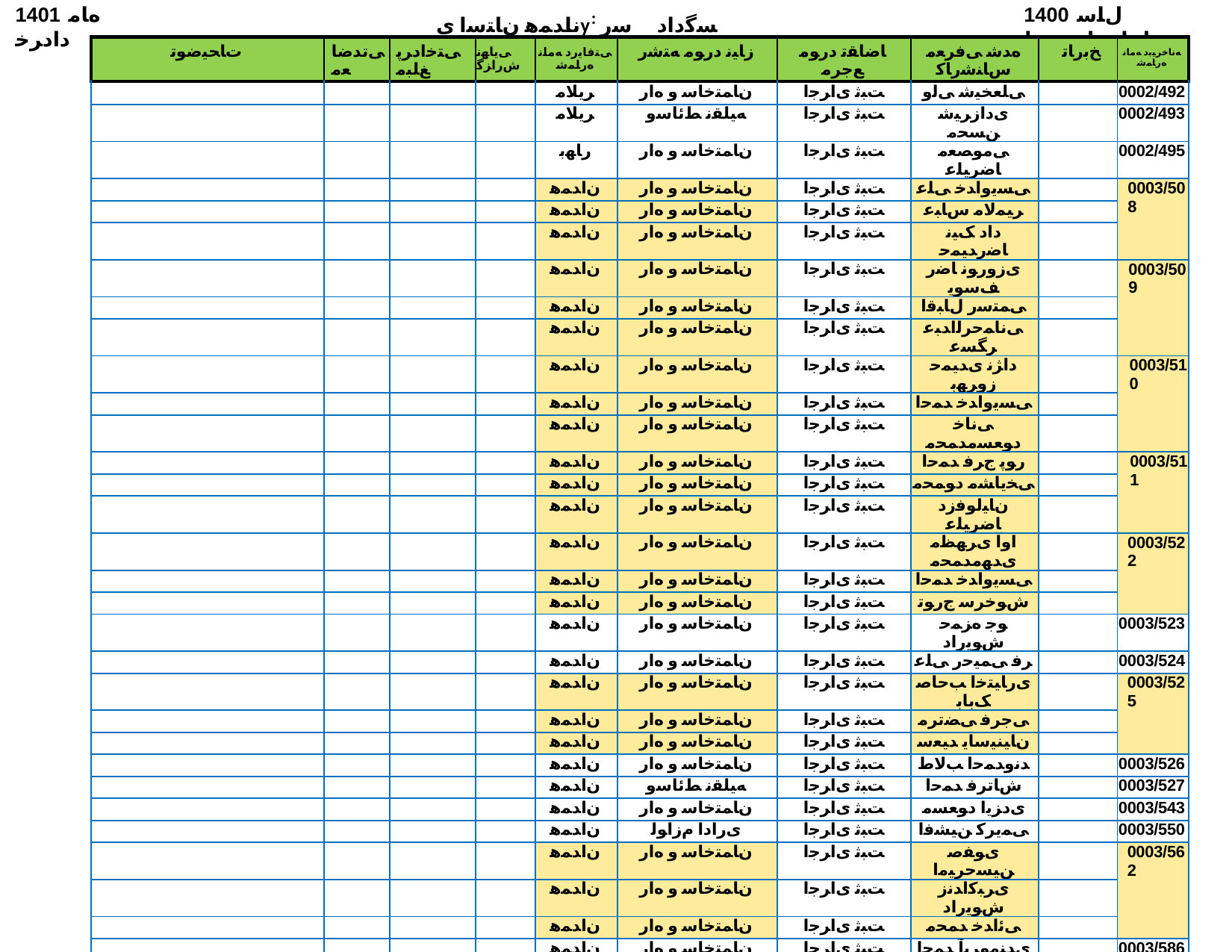

1401 ﻩﺎﻣ ﺩﺍﺩﺮﺧ
ناﺪﻤﻫ نﺎﺘﺳا یy: ﺴﮔداد  ﺳر نﺎﺳﺎﻨﺷرﺎ✓ نﻮﻧﺎ✓
1400 ﻝﺎﺳ ﺕﺎﻋﺎﺟﺭﺍ ﺖﺴﻴﻟ
| ﺕﺎﺤﻴﺿﻮﺗ | ﯽﺗﺪﺿﺎﻌﻣ | ﯽﺘﺧﺍﺩﺮﭘ ﻎﻠﺒﻣ | ﯽﻳﺎﻬﻧ ﺵﺭﺍﺰﮔ | ﯽﺘﻓﺎﻳﺭﺩ ﻪﻣﺎﻧ ﻩﺭﺎﻤﺷ | ﺯﺎﻴﻧ ﺩﺭﻮﻣ ﻪﺘﺷﺭ | ﺎﺿﺎﻘﺗ ﺩﺭﻮﻣ ﻊﺟﺮﻣ | ﻩﺪﺷ ﯽﻓﺮﻌﻣ ﺱﺎﻨﺷﺭﺎﮐ | ﺦﺑﺭﺎﺗ | ﻪﻧﺎﺧﺮﻴﺑﺩ ﻪﻣﺎﻧ ﻩﺭﺎﻤﺷ |
| --- | --- | --- | --- | --- | --- | --- | --- | --- | --- |
|  |  |  |  | ﺮﻳﻼﻣ | ﻥﺎﻤﺘﺧﺎﺳ ﻭ ﻩﺍﺭ | ﺖﺒﺛ یﺍﺮﺟﺍ | ﯽﻠﻌﺨﻴﺷ ﯽﻟﻭ |  | 0002/492 |
|  |  |  |  | ﺮﻳﻼﻣ | ﻪﻴﻠﻘﻧ ﻂﺋﺎﺳﻭ | ﺖﺒﺛ یﺍﺮﺟﺍ | یﺩﺍﺯﺮﻴﺷ ﻦﺴﺤﻣ |  | 0002/493 |
|  |  |  |  | ﺭﺎﻬﺑ | ﻥﺎﻤﺘﺧﺎﺳ ﻭ ﻩﺍﺭ | ﺖﺒﺛ یﺍﺮﺟﺍ | ﯽﻣﻮﺼﻌﻣ ﺎﺿﺮﻴﻠﻋ |  | 0002/495 |
|  |  |  |  | ﻥﺍﺪﻤﻫ | ﻥﺎﻤﺘﺧﺎﺳ ﻭ ﻩﺍﺭ | ﺖﺒﺛ یﺍﺮﺟﺍ | ﯽﺴﻳﻭﺍﺪﺧ ﯽﻠﻋ |  | 0003/508 |
|  |  |  |  | ﻥﺍﺪﻤﻫ | ﻥﺎﻤﺘﺧﺎﺳ ﻭ ﻩﺍﺭ | ﺖﺒﺛ یﺍﺮﺟﺍ | ﺮﻴﻤﻟﺎﻣ ﺱﺎﺒﻋ |  |  |
|  |  |  |  | ﻥﺍﺪﻤﻫ | ﻥﺎﻤﺘﺧﺎﺳ ﻭ ﻩﺍﺭ | ﺖﺒﺛ یﺍﺮﺟﺍ | ﺩﺍﺩ ﮏﻴﻧ ﺎﺿﺭﺪﻴﻤﺣ |  |  |
|  |  |  |  | ﻥﺍﺪﻤﻫ | ﻥﺎﻤﺘﺧﺎﺳ ﻭ ﻩﺍﺭ | ﺖﺒﺛ یﺍﺮﺟﺍ | یﺯﻭﺭﻮﻧ ﺎﺿﺭ ﻒﺳﻮﻳ |  | 0003/509 |
|  |  |  |  | ﻥﺍﺪﻤﻫ | ﻥﺎﻤﺘﺧﺎﺳ ﻭ ﻩﺍﺭ | ﺖﺒﺛ یﺍﺮﺟﺍ | ﯽﻤﺘﺳﺭ ﻝﺎﺒﻗﺍ |  |  |
|  |  |  |  | ﻥﺍﺪﻤﻫ | ﻥﺎﻤﺘﺧﺎﺳ ﻭ ﻩﺍﺭ | ﺖﺒﺛ یﺍﺮﺟﺍ | ﯽﻧﺎﻤﺣﺮﻟﺍﺪﺒﻋ ﺮﮕﺴﻋ |  |  |
|  |  |  |  | ﻥﺍﺪﻤﻫ | ﻥﺎﻤﺘﺧﺎﺳ ﻭ ﻩﺍﺭ | ﺖﺒﺛ یﺍﺮﺟﺍ | ﺩﺍﮋﻧ یﺪﻴﻤﺣ ﺯﻭﺮﻬﺑ |  | 0003/510 |
|  |  |  |  | ﻥﺍﺪﻤﻫ | ﻥﺎﻤﺘﺧﺎﺳ ﻭ ﻩﺍﺭ | ﺖﺒﺛ یﺍﺮﺟﺍ | ﯽﺴﻳﻭﺍﺪﺧ ﺪﻤﺣﺍ |  |  |
|  |  |  |  | ﻥﺍﺪﻤﻫ | ﻥﺎﻤﺘﺧﺎﺳ ﻭ ﻩﺍﺭ | ﺖﺒﺛ یﺍﺮﺟﺍ | ﯽﻧﺎﺧ ﺩﻮﻌﺴﻣﺪﻤﺤﻣ |  |  |
|  |  |  |  | ﻥﺍﺪﻤﻫ | ﻥﺎﻤﺘﺧﺎﺳ ﻭ ﻩﺍﺭ | ﺖﺒﺛ یﺍﺮﺟﺍ | ﺭﻮﭘ ﺝﺮﻓ ﺪﻤﺣﺍ |  | 0003/511 |
|  |  |  |  | ﻥﺍﺪﻤﻫ | ﻥﺎﻤﺘﺧﺎﺳ ﻭ ﻩﺍﺭ | ﺖﺒﺛ یﺍﺮﺟﺍ | ﯽﺨﻳﺎﺸﻣ ﺩﻮﻤﺤﻣ |  |  |
|  |  |  |  | ﻥﺍﺪﻤﻫ | ﻥﺎﻤﺘﺧﺎﺳ ﻭ ﻩﺍﺭ | ﺖﺒﺛ یﺍﺮﺟﺍ | ﻥﺎﻴﻟﻮﻓﺯﺩ ﺎﺿﺮﻴﻠﻋ |  |  |
|  |  |  |  | ﻥﺍﺪﻤﻫ | ﻥﺎﻤﺘﺧﺎﺳ ﻭ ﻩﺍﺭ | ﺖﺒﺛ یﺍﺮﺟﺍ | ﺍﻭﺁ یﺮﻬﻈﻣ یﺪﻬﻣﺪﻤﺤﻣ |  | 0003/522 |
|  |  |  |  | ﻥﺍﺪﻤﻫ | ﻥﺎﻤﺘﺧﺎﺳ ﻭ ﻩﺍﺭ | ﺖﺒﺛ یﺍﺮﺟﺍ | ﯽﺴﻳﻭﺍﺪﺧ ﺪﻤﺣﺍ |  |  |
|  |  |  |  | ﻥﺍﺪﻤﻫ | ﻥﺎﻤﺘﺧﺎﺳ ﻭ ﻩﺍﺭ | ﺖﺒﺛ یﺍﺮﺟﺍ | ﺵﻮﺧﺮﺳ ﺝﺭﻮﺗ |  |  |
|  |  |  |  | ﻥﺍﺪﻤﻫ | ﻥﺎﻤﺘﺧﺎﺳ ﻭ ﻩﺍﺭ | ﺖﺒﺛ یﺍﺮﺟﺍ | ﻮﺟ ﻩﺰﻤﺣ ﺵﻮﻳﺭﺍﺩ |  | 0003/523 |
|  |  |  |  | ﻥﺍﺪﻤﻫ | ﻥﺎﻤﺘﺧﺎﺳ ﻭ ﻩﺍﺭ | ﺖﺒﺛ یﺍﺮﺟﺍ | ﺮﻓ ﯽﻤﻴﺣﺭ ﯽﻠﻋ |  | 0003/524 |
|  |  |  |  | ﻥﺍﺪﻤﻫ | ﻥﺎﻤﺘﺧﺎﺳ ﻭ ﻩﺍﺭ | ﺖﺒﺛ یﺍﺮﺟﺍ | یﺭﺎﻴﺘﺧﺍ ﺐﺣﺎﺻ ﮏﺑﺎﺑ |  | 0003/525 |
|  |  |  |  | ﻥﺍﺪﻤﻫ | ﻥﺎﻤﺘﺧﺎﺳ ﻭ ﻩﺍﺭ | ﺖﺒﺛ یﺍﺮﺟﺍ | ﯽﺟﺮﻓ ﯽﻀﺗﺮﻣ |  |  |
|  |  |  |  | ﻥﺍﺪﻤﻫ | ﻥﺎﻤﺘﺧﺎﺳ ﻭ ﻩﺍﺭ | ﺖﺒﺛ یﺍﺮﺟﺍ | ﻥﺎﻴﻨﻴﺳﺎﻳ ﺪﻴﻌﺳ |  |  |
|  |  |  |  | ﻥﺍﺪﻤﻫ | ﻥﺎﻤﺘﺧﺎﺳ ﻭ ﻩﺍﺭ | ﺖﺒﺛ یﺍﺮﺟﺍ | ﺪﻧﻭﺪﻤﺣﺍ ﺐﻟﺎﻁ |  | 0003/526 |
|  |  |  |  | ﻥﺍﺪﻤﻫ | ﻪﻴﻠﻘﻧ ﻂﺋﺎﺳﻭ | ﺖﺒﺛ یﺍﺮﺟﺍ | ﺵﺎﺗﺮﻓ ﺪﻤﺣﺍ |  | 0003/527 |
|  |  |  |  | ﻥﺍﺪﻤﻫ | ﻥﺎﻤﺘﺧﺎﺳ ﻭ ﻩﺍﺭ | ﺖﺒﺛ یﺍﺮﺟﺍ | یﺩﺰﻳﺍ ﺩﻮﻌﺴﻣ |  | 0003/543 |
|  |  |  |  | ﻥﺍﺪﻤﻫ | یﺭﺍﺩﺍ ﻡﺯﺍﻮﻟ | ﺖﺒﺛ یﺍﺮﺟﺍ | ﯽﻤﻳﺮﮐ ﻦﻴﺸﻓﺍ |  | 0003/550 |
|  |  |  |  | ﻥﺍﺪﻤﻫ | ﻥﺎﻤﺘﺧﺎﺳ ﻭ ﻩﺍﺭ | ﺖﺒﺛ یﺍﺮﺟﺍ | یﻮﻔﺻ ﻦﻴﺴﺣﺮﻴﻣﺍ |  | 0003/562 |
|  |  |  |  | ﻥﺍﺪﻤﻫ | ﻥﺎﻤﺘﺧﺎﺳ ﻭ ﻩﺍﺭ | ﺖﺒﺛ یﺍﺮﺟﺍ | یﺮﺒﮐﺍﺪﻧﺯ ﺵﻮﻳﺭﺍﺩ |  |  |
|  |  |  |  | ﻥﺍﺪﻤﻫ | ﻥﺎﻤﺘﺧﺎﺳ ﻭ ﻩﺍﺭ | ﺖﺒﺛ یﺍﺮﺟﺍ | ﯽﺋﺍﺪﺧ ﺪﻤﺤﻣ |  |  |
|  |  |  |  | ﻥﺍﺪﻤﻫ | ﻥﺎﻤﺘﺧﺎﺳ ﻭ ﻩﺍﺭ | ﺖﺒﺛ یﺍﺮﺟﺍ | یﺪﻨﻣﻭﺮﺑﺁ ﺪﻤﺣﺍ ﺪﻴﺳ |  | 0003/586 |
|  |  |  |  | ﺮﻳﻼﻣ | ﻥﺎﻤﺘﺧﺎﺳ ﻭ ﻩﺍﺭ | ﺖﺒﺛ یﺍﺮﺟﺍ | ﯽﺘﻤﻫ ﻦﻴﺴﺣ |  | 0003/620 |
|  |  |  |  | ﺮﻳﻼﻣ | ﻪﻴﻠﻘﻧ ﻂﺋﺎﺳﻭ | ﺖﺒﺛ یﺍﺮﺟﺍ | یﺩﺍﺯﺮﻴﺷ ﻦﺴﺤﻣ |  | 0003/621 |
|  |  |  |  | ﻥﺍﺪﻤﻫ | یﺯﺭﻭﺎﺸﮐ | ﺖﺒﺛ یﺍﺮﺟﺍ | ﯽﻨﻬﻴﻣ یﺩﺎﻫ |  | 0003/622 |
|  |  |  |  | ﻥﺍﺪﻤﻫ | ﻥﺎﻤﺘﺧﺎﺳ ﻭ ﻩﺍﺭ | ﺖﺒﺛ یﺍﺮﺟﺍ | یﻮﻔﺻ ﻦﺴﺣﺮﻴﻣﺍ |  | 0003/623 |
|  |  |  |  | ﻥﺍﺪﻤﻫ | ﯽﺘﺒﺛ ﺭﻮﻣﺍ | ﺖﺒﺛ یﺍﺮﺟﺍ | ﻥﺎﻴﺋﺎﺿﺭ ﺪﻴﻌﺳ |  | 0003/624 |
|  |  |  |  | ﻥﺍﺪﻤﻫ | ﻥﺎﻤﺘﺧﺎﺳ ﻭ ﻩﺍﺭ | ﺖﺒﺛ یﺍﺮﺟﺍ | ﺩﺮﻔﻨﻣ یﺭﻮﮑﺷ ﯽﻠﻋ |  | 0003/625 |
|  |  |  |  | ﻥﺍﺪﻤﻫ | ﺕﻻﺁ ﻦﻴﺷﺎﻣ ، ﻕﺮﺑ | ﺖﺒﺛ یﺍﺮﺟﺍ | ﺮﻘﺣﺍ ﺮﻴﻣﺍ ﺪﻴﺳ |  | 0003/635 |